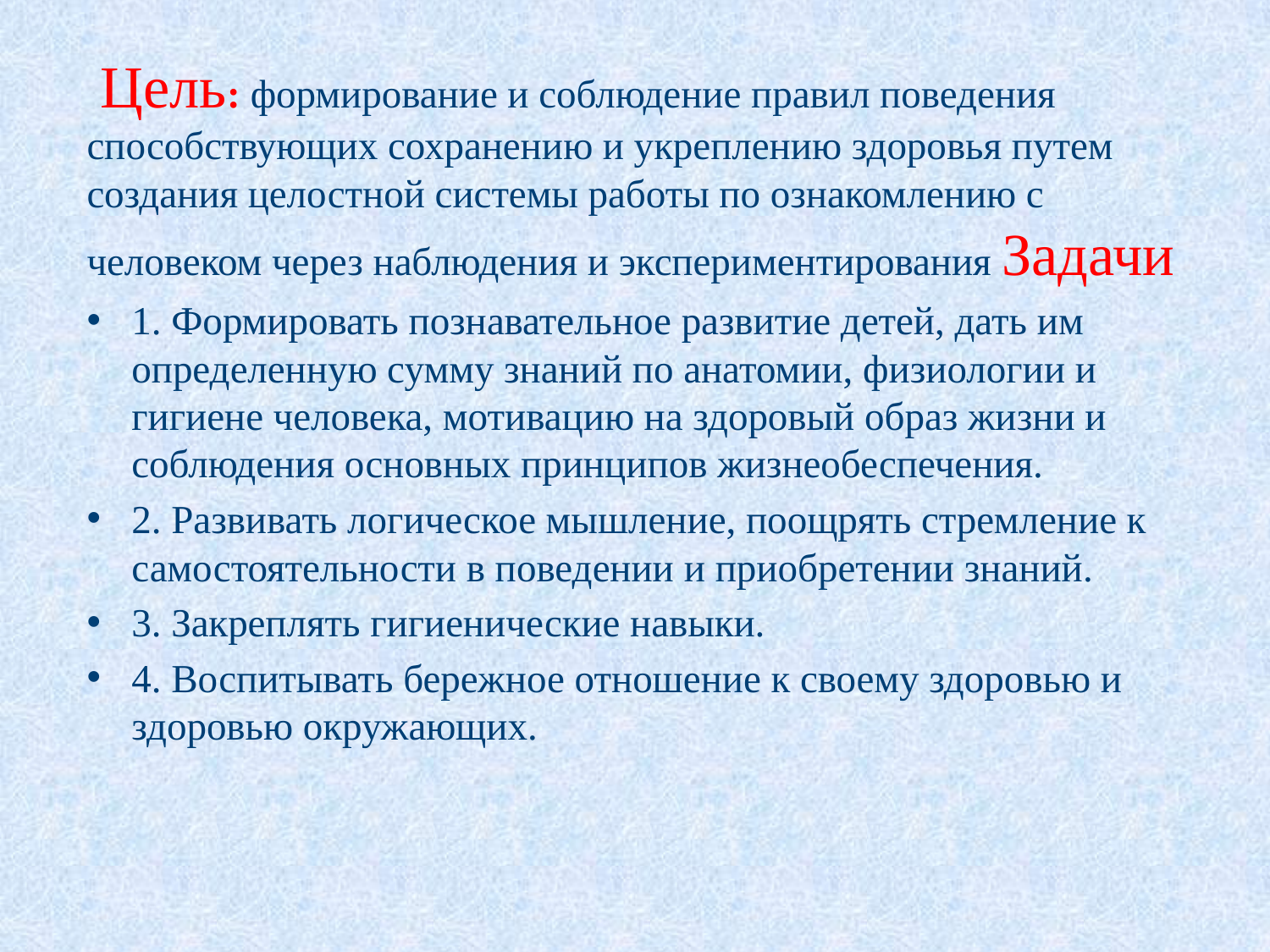

Цель: формирование и соблюдение правил поведения способствующих сохранению и укреплению здоровья путем создания целостной системы работы по ознакомлению с человеком через наблюдения и экспериментирования Задачи
1. Формировать познавательное развитие детей, дать им определенную сумму знаний по анатомии, физиологии и гигиене человека, мотивацию на здоровый образ жизни и соблюдения основных принципов жизнеобеспечения.
2. Развивать логическое мышление, поощрять стремление к самостоятельности в поведении и приобретении знаний.
3. Закреплять гигиенические навыки.
4. Воспитывать бережное отношение к своему здоровью и здоровью окружающих.